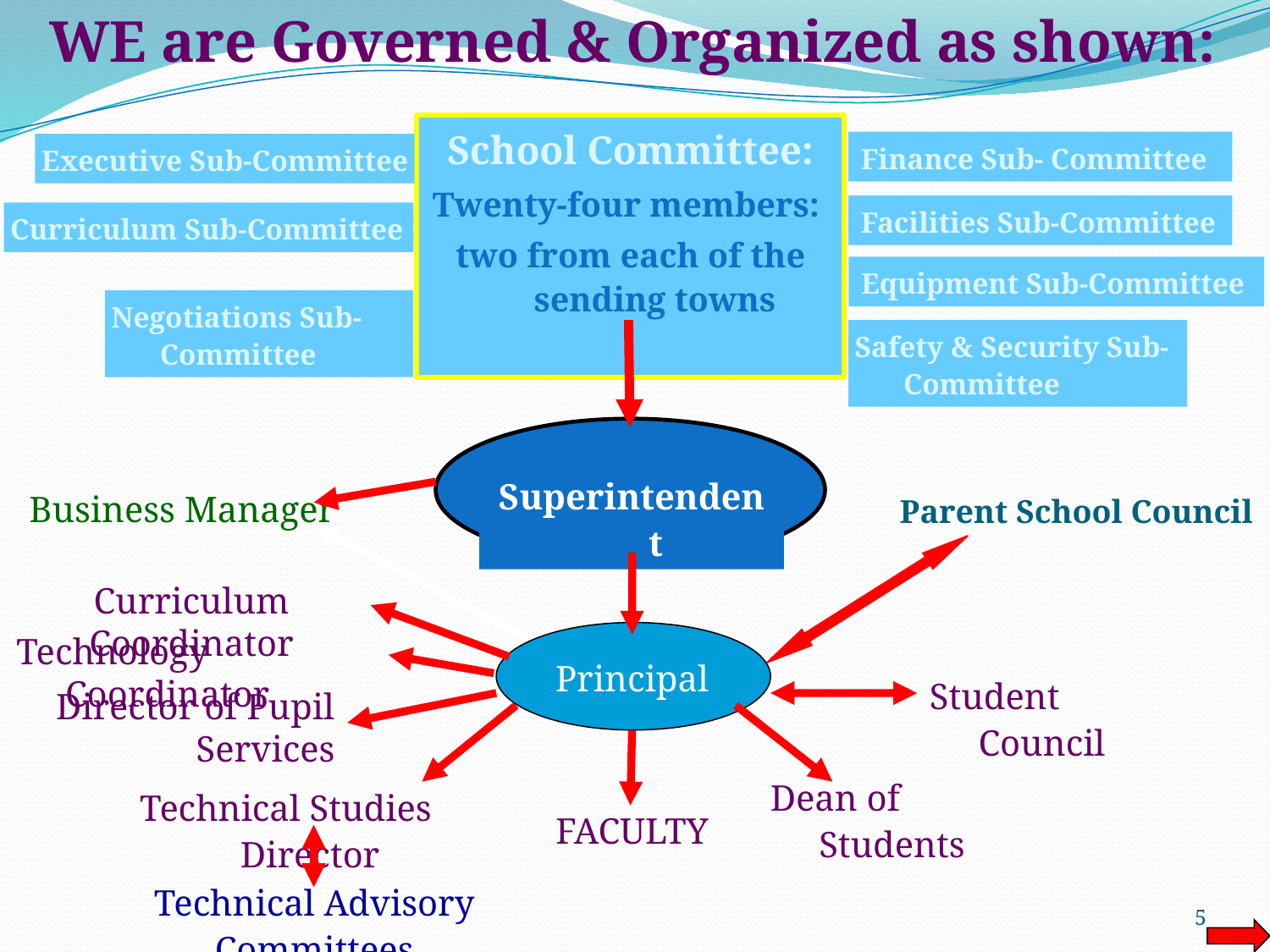

WE are Governed & Organized as shown:
School Committee:
Twenty-four members:
two from each of the sending towns
Finance Sub- Committee
Executive Sub-Committee
Facilities Sub-Committee
Curriculum Sub-Committee
Equipment Sub-Committee
Negotiations Sub-Committee

Safety & Security Sub-Committee

Superintendent
Business Manager

Parent School Council

Curriculum Coordinator

Principal
Technology Coordinator

Student Council
Director of Pupil Services

Dean of Students
Technical Studies Director
FACULTY

5
Technical Advisory Committees